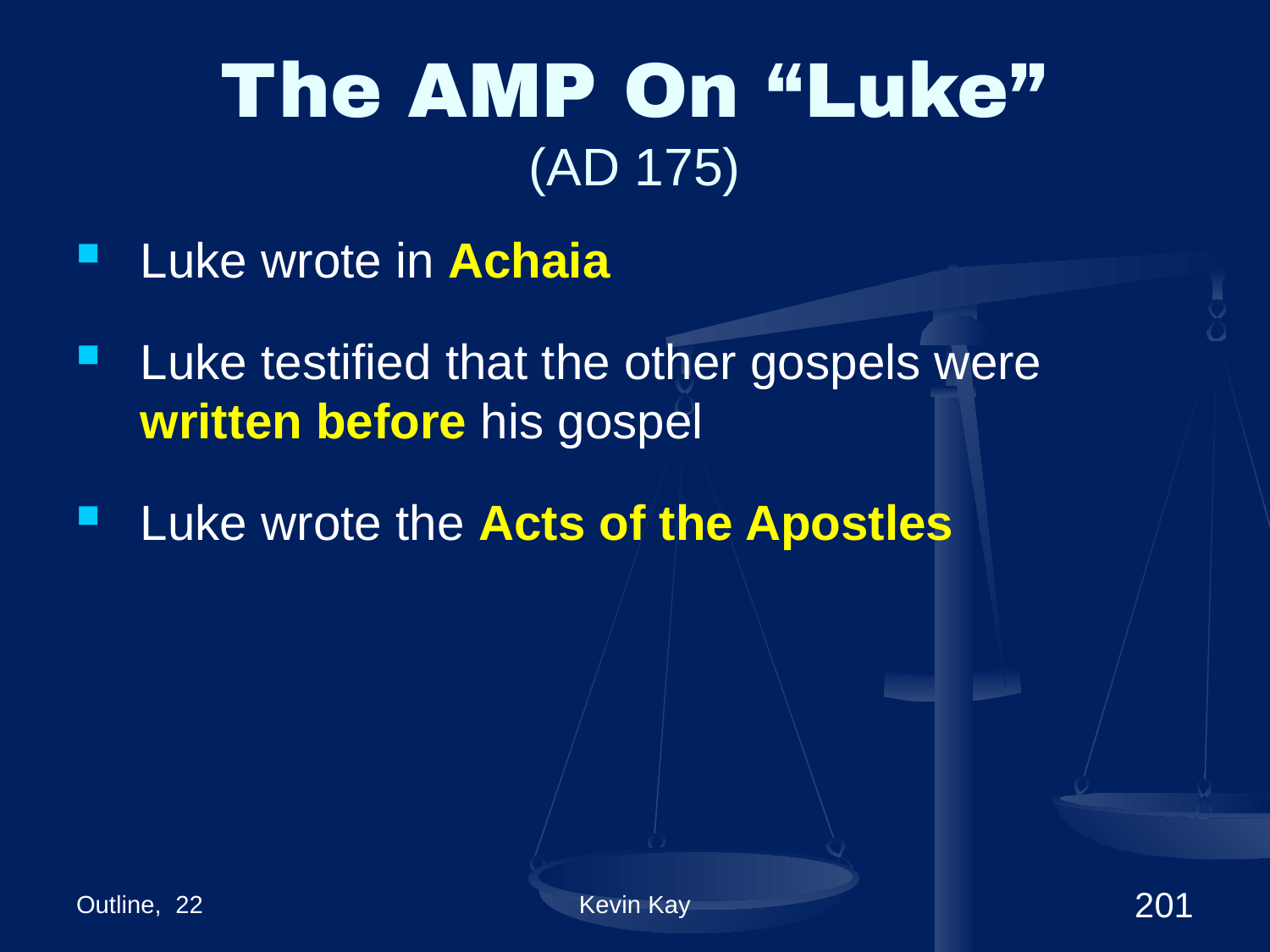

# The AMP On “Luke” (AD 175)
Luke wrote in Achaia
Luke testified that the other gospels were written before his gospel
Luke wrote the Acts of the Apostles
Outline,  22
Kevin Kay
201